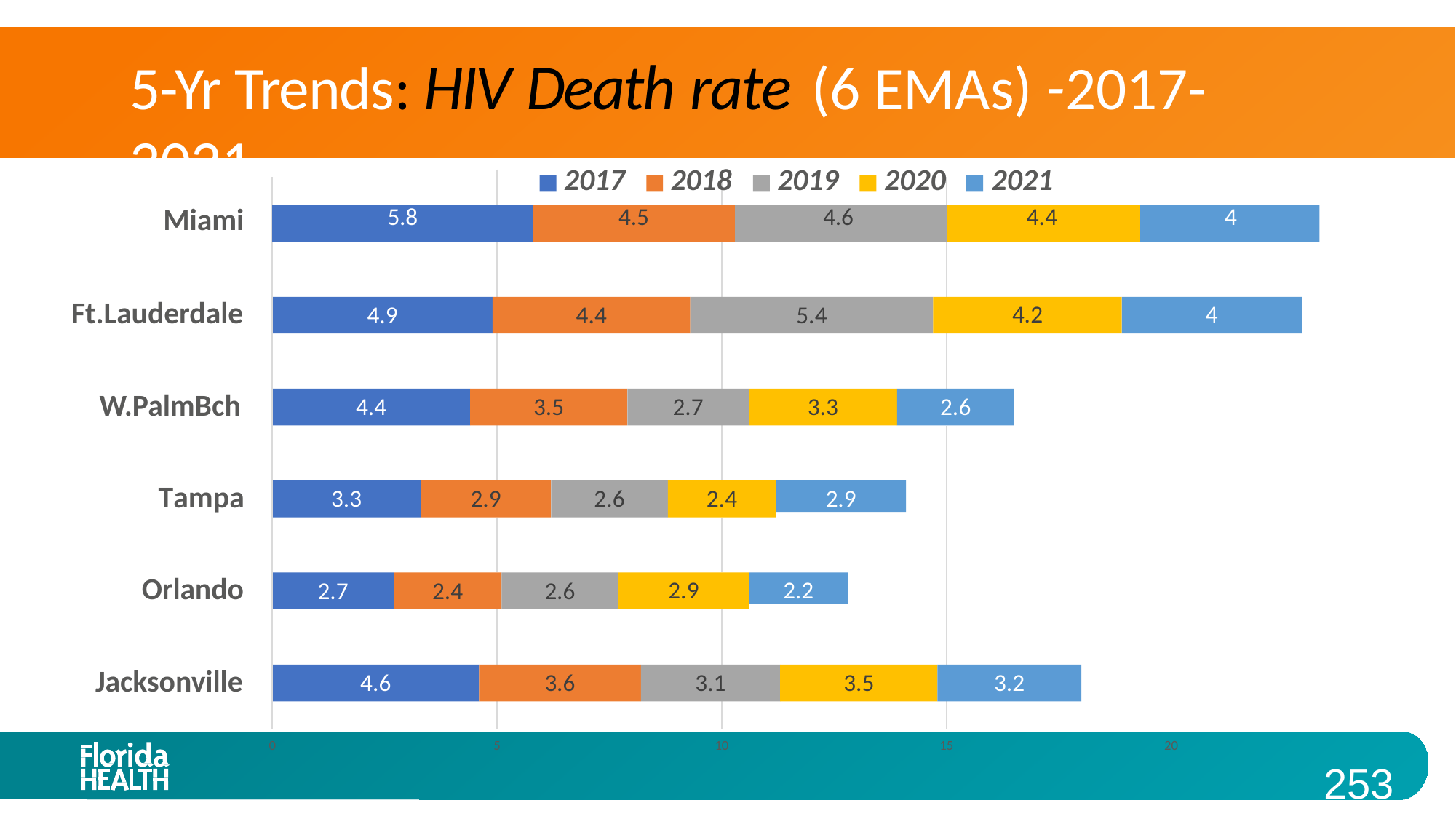

# 5-Yr Trends: HIV Death rate	(6 EMAs) -2017-2021
|  |  |  | 2017 | 2018 | 2019 | 2020 | 2021 |  |  |
| --- | --- | --- | --- | --- | --- | --- | --- | --- | --- |
| Miami | 5.8 |  | 4.5 |  | 4.6 |  | 4.4 |  | 4 |

Ft.Lauderdale

4
4.2
5.4
4.4
4.9

W.PalmBch

2.6
3.3
2.7
3.5
4.4

Tampa

2.9
2.4
2.6
2.9
3.3

Orlando

2.2
2.9
2.6
2.4
2.7

Jacksonville

3.2
3.5
3.1
3.6
4.6
253

0
5
10
15
20